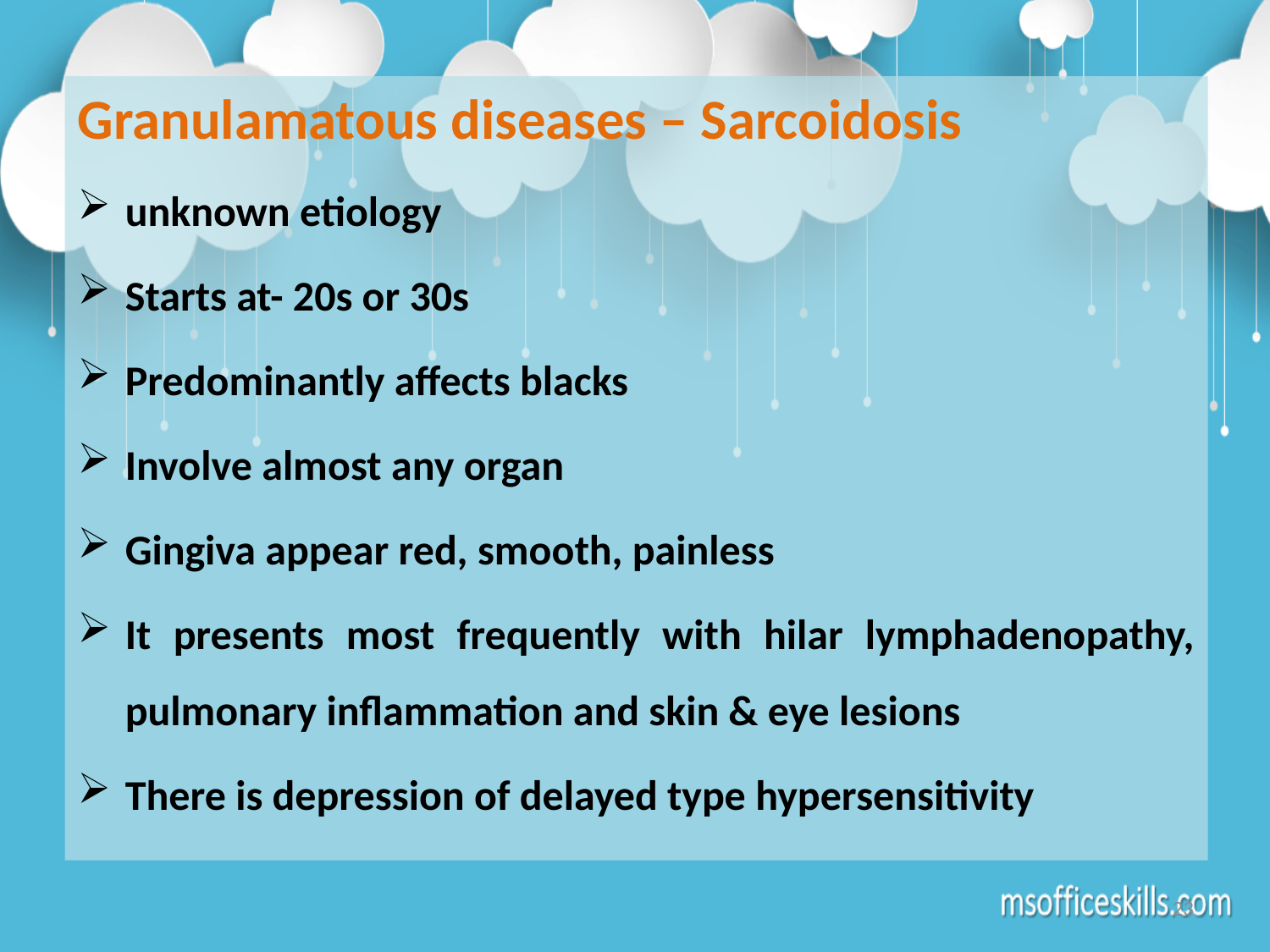

Granulamatous diseases – Sarcoidosis
unknown etiology
Starts at- 20s or 30s
Predominantly affects blacks
Involve almost any organ
Gingiva appear red, smooth, painless
It presents most frequently with hilar lymphadenopathy, pulmonary inflammation and skin & eye lesions
There is depression of delayed type hypersensitivity

23